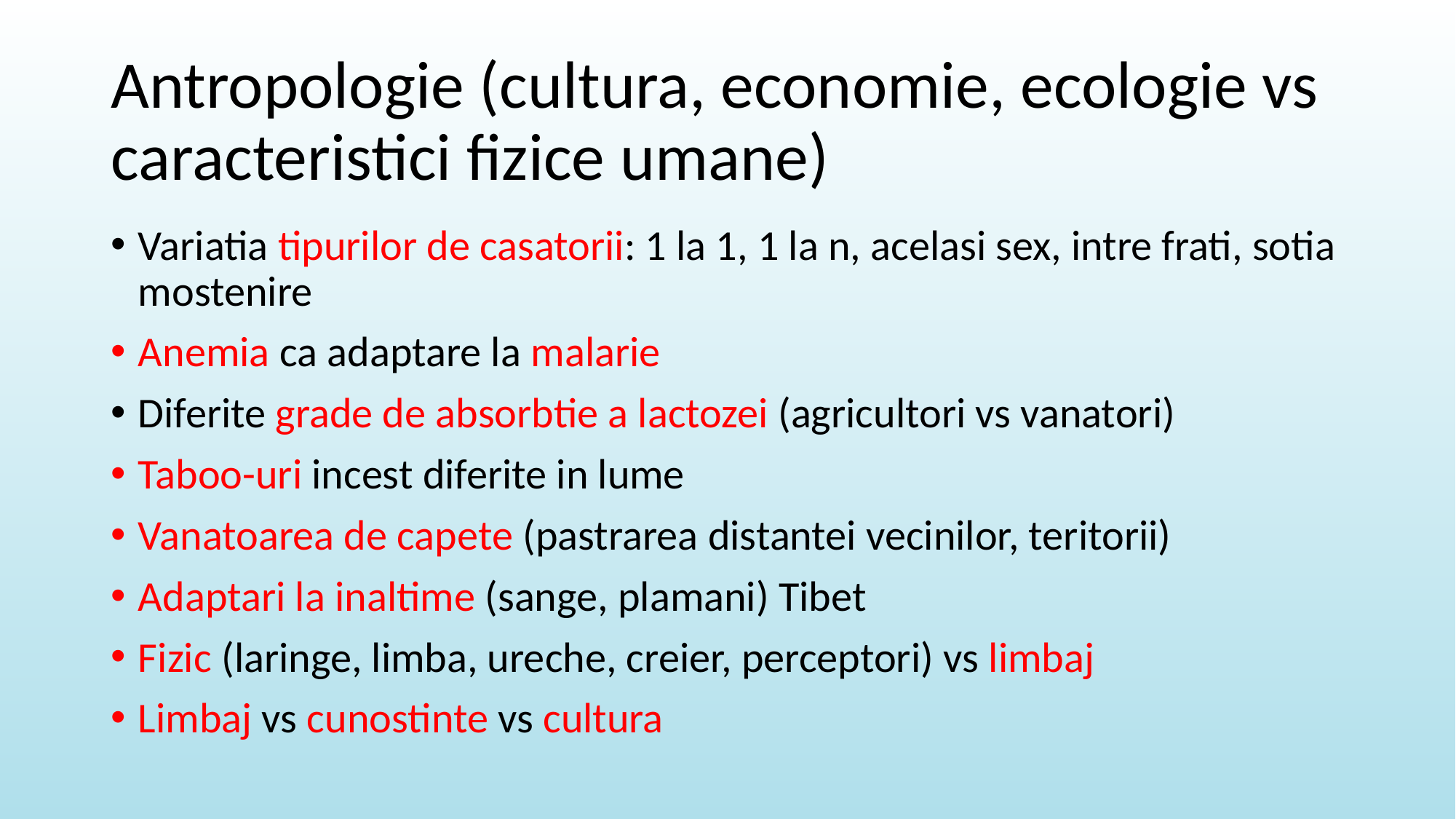

# Antropologie (cultura, economie, ecologie vs caracteristici fizice umane)
Variatia tipurilor de casatorii: 1 la 1, 1 la n, acelasi sex, intre frati, sotia mostenire
Anemia ca adaptare la malarie
Diferite grade de absorbtie a lactozei (agricultori vs vanatori)
Taboo-uri incest diferite in lume
Vanatoarea de capete (pastrarea distantei vecinilor, teritorii)
Adaptari la inaltime (sange, plamani) Tibet
Fizic (laringe, limba, ureche, creier, perceptori) vs limbaj
Limbaj vs cunostinte vs cultura